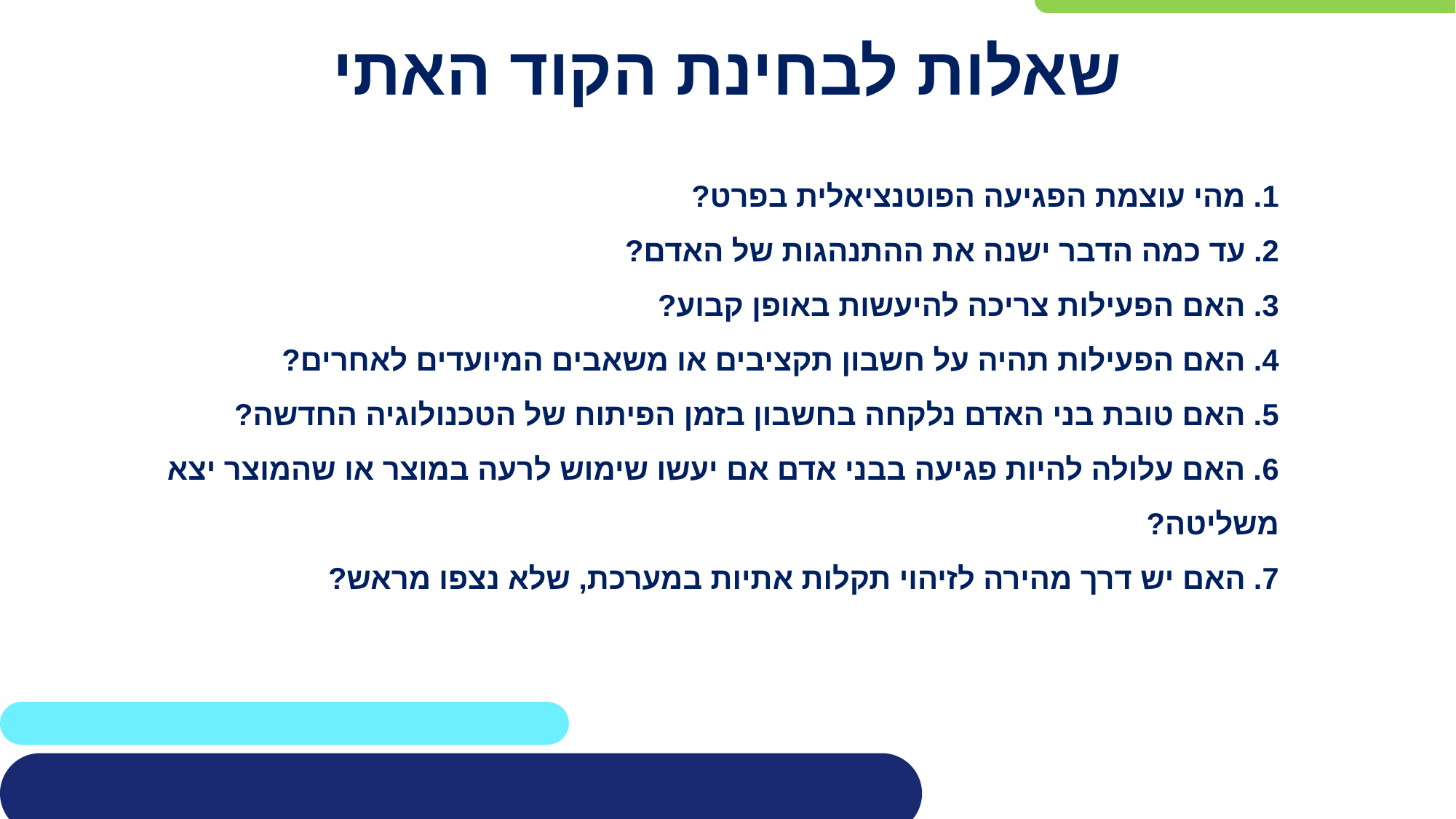

# שאלות לבחינת הקוד האתי
1. מהי עוצמת הפגיעה הפוטנציאלית בפרט?
2. עד כמה הדבר ישנה את ההתנהגות של האדם?
3. האם הפעילות צריכה להיעשות באופן קבוע?
4. האם הפעילות תהיה על חשבון תקציבים או משאבים המיועדים לאחרים?
5. האם טובת בני האדם נלקחה בחשבון בזמן הפיתוח של הטכנולוגיה החדשה?
6. האם עלולה להיות פגיעה בבני אדם אם יעשו שימוש לרעה במוצר או שהמוצר יצא משליטה?
7. האם יש דרך מהירה לזיהוי תקלות אתיות במערכת, שלא נצפו מראש?